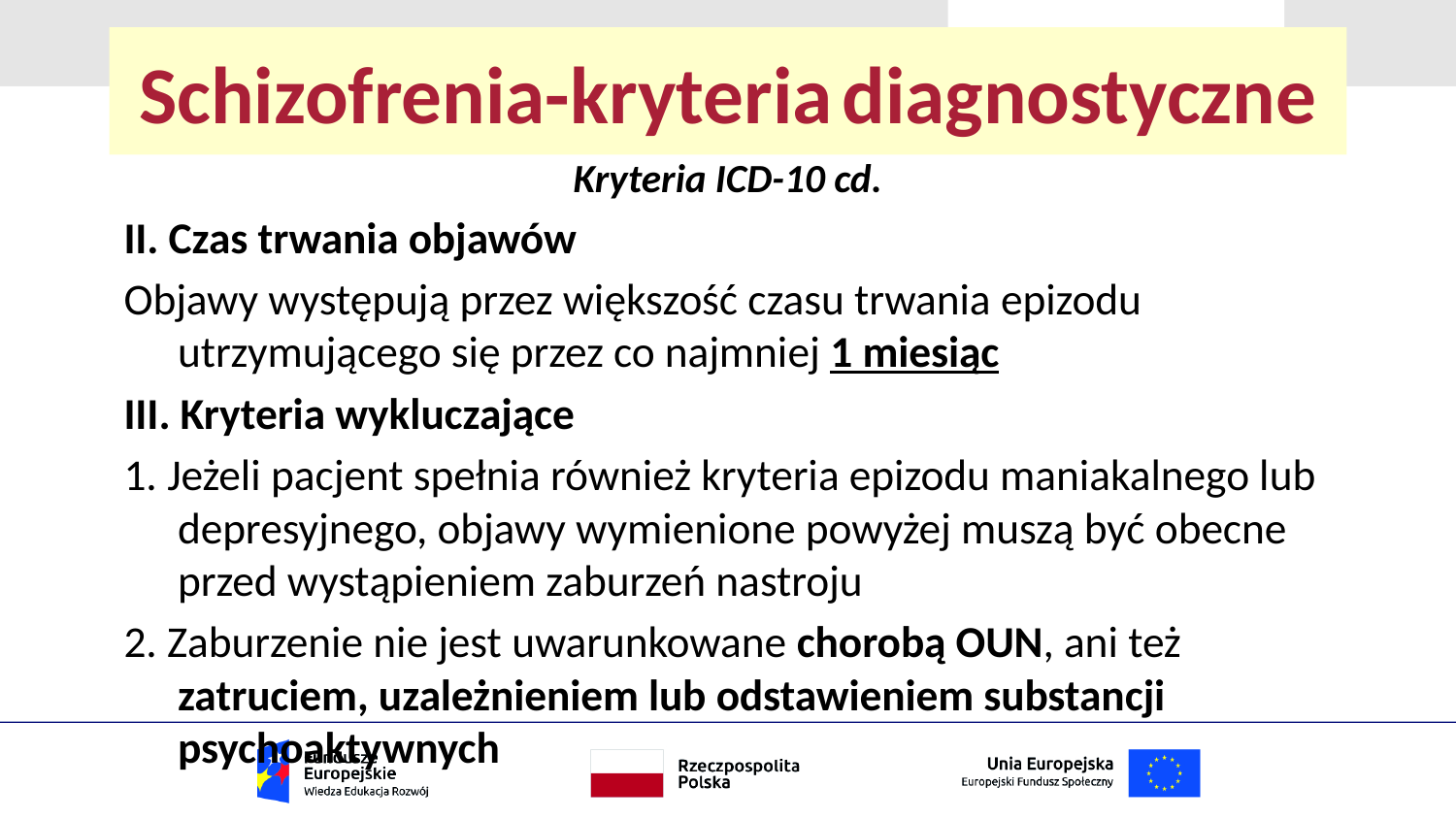

# Schizofrenia-kryteria diagnostyczne
Kryteria ICD-10 cd.
II. Czas trwania objawów
Objawy występują przez większość czasu trwania epizodu utrzymującego się przez co najmniej 1 miesiąc
III. Kryteria wykluczające
1. Jeżeli pacjent spełnia również kryteria epizodu maniakalnego lub depresyjnego, objawy wymienione powyżej muszą być obecne przed wystąpieniem zaburzeń nastroju
2. Zaburzenie nie jest uwarunkowane chorobą OUN, ani też zatruciem, uzależnieniem lub odstawieniem substancji psychoaktywnych